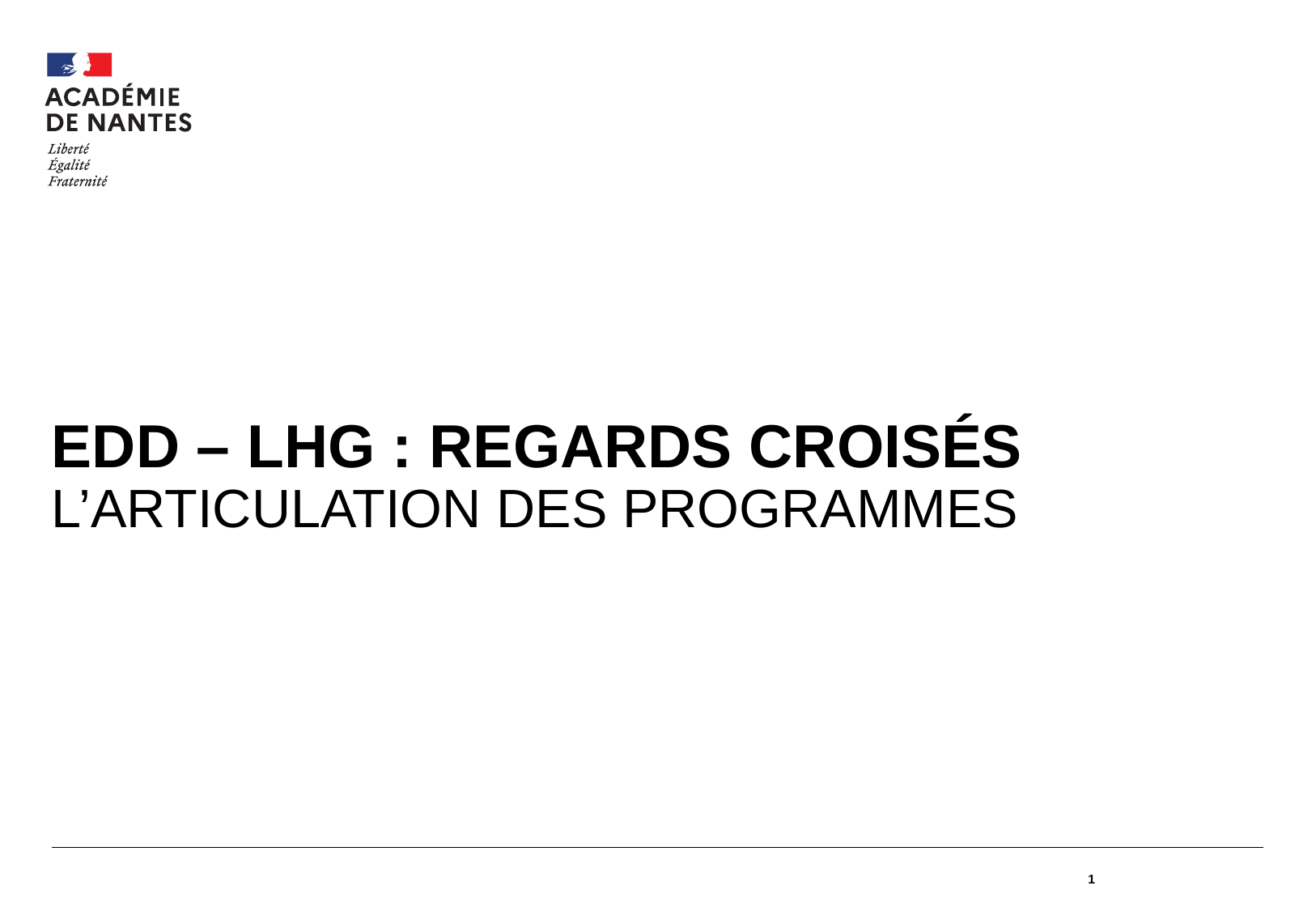

#
EDD – LHG : regards croisés
L’articulation Des programmes
1